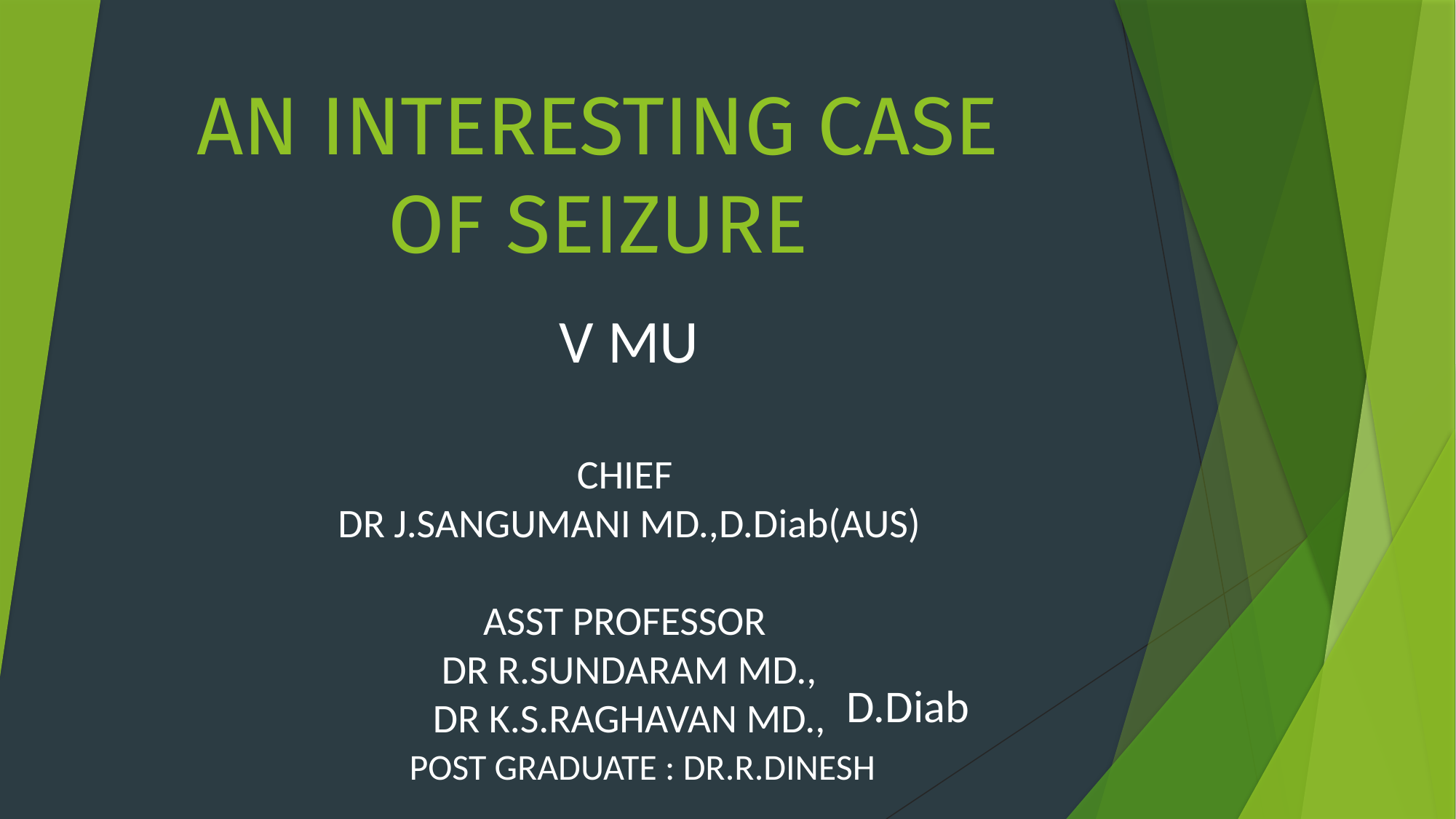

# AN INTERESTING CASE OF SEIZURE
v mu
chief
dR j.sangumani md.,d.diab(aus)
asst professor
dR r.sundaram md.,
DR K.S.RAGHAVAN MD.,
D.Diab
POST GRADUATE : DR.R.DINESH